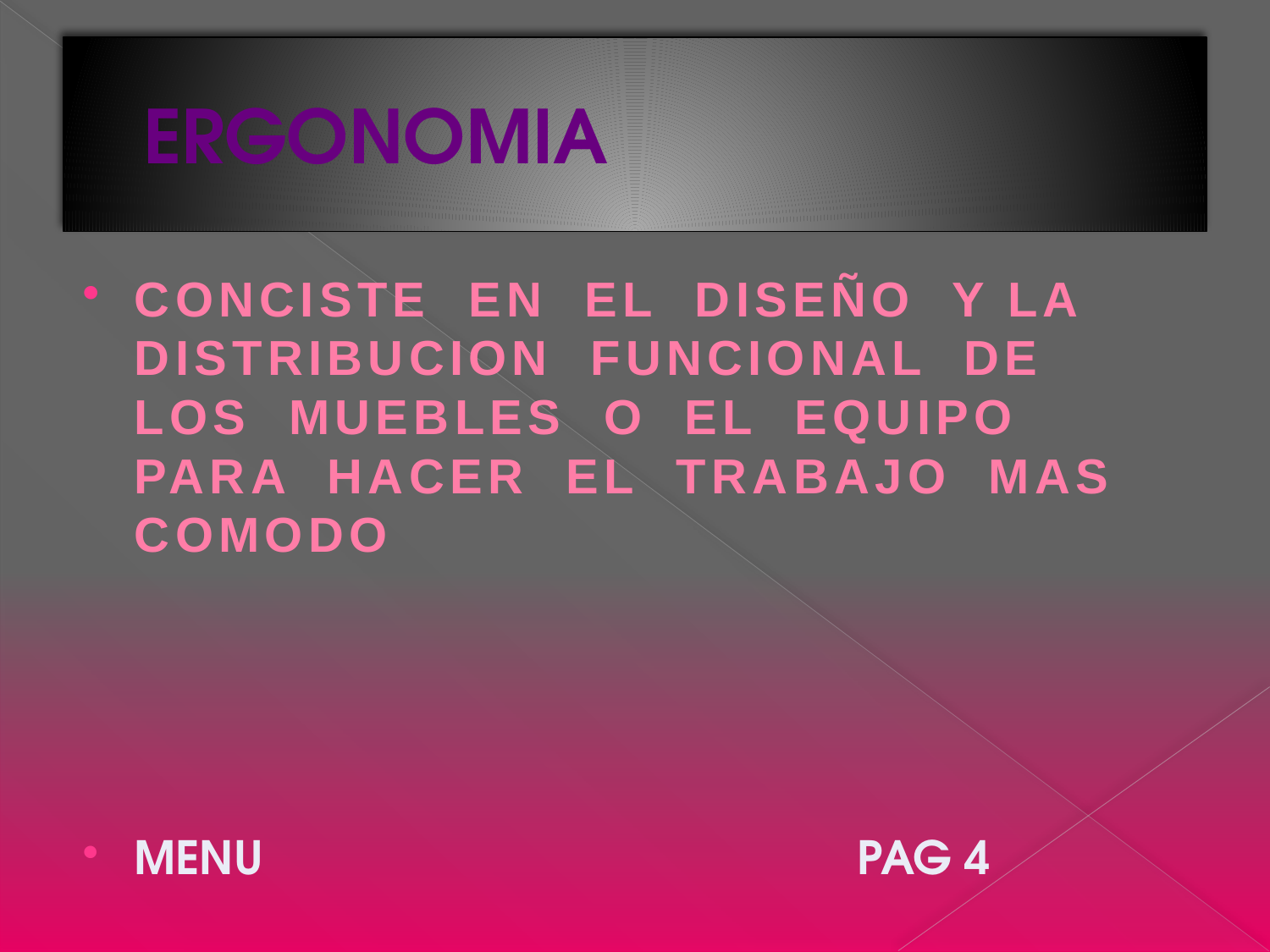

# ERGONOMIA
CONCISTE  EN  EL  DISEÑO  Y LA  DISTRIBUCION  FUNCIONAL  DE  LOS  MUEBLES  O  EL  EQUIPO  PARA  HACER  EL  TRABAJO  MAS  COMODO

MENU                                              PAG 4